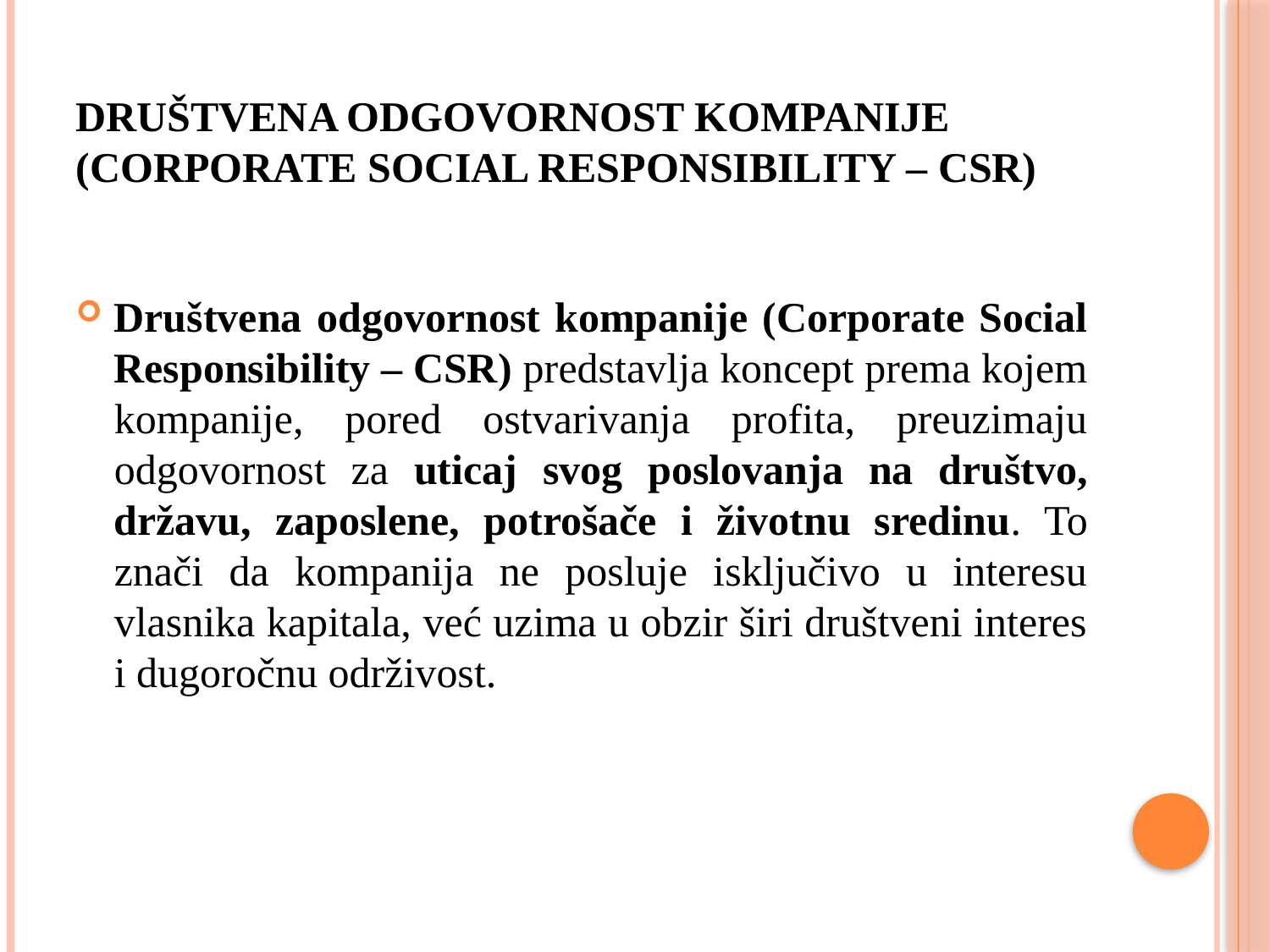

# Društvena odgovornost kompanije (Corporate Social Responsibility – CSR)

Društvena odgovornost kompanije (Corporate Social Responsibility – CSR) predstavlja koncept prema kojem kompanije, pored ostvarivanja profita, preuzimaju odgovornost za uticaj svog poslovanja na društvo, državu, zaposlene, potrošače i životnu sredinu. To znači da kompanija ne posluje isključivo u interesu vlasnika kapitala, već uzima u obzir širi društveni interes i dugoročnu održivost.